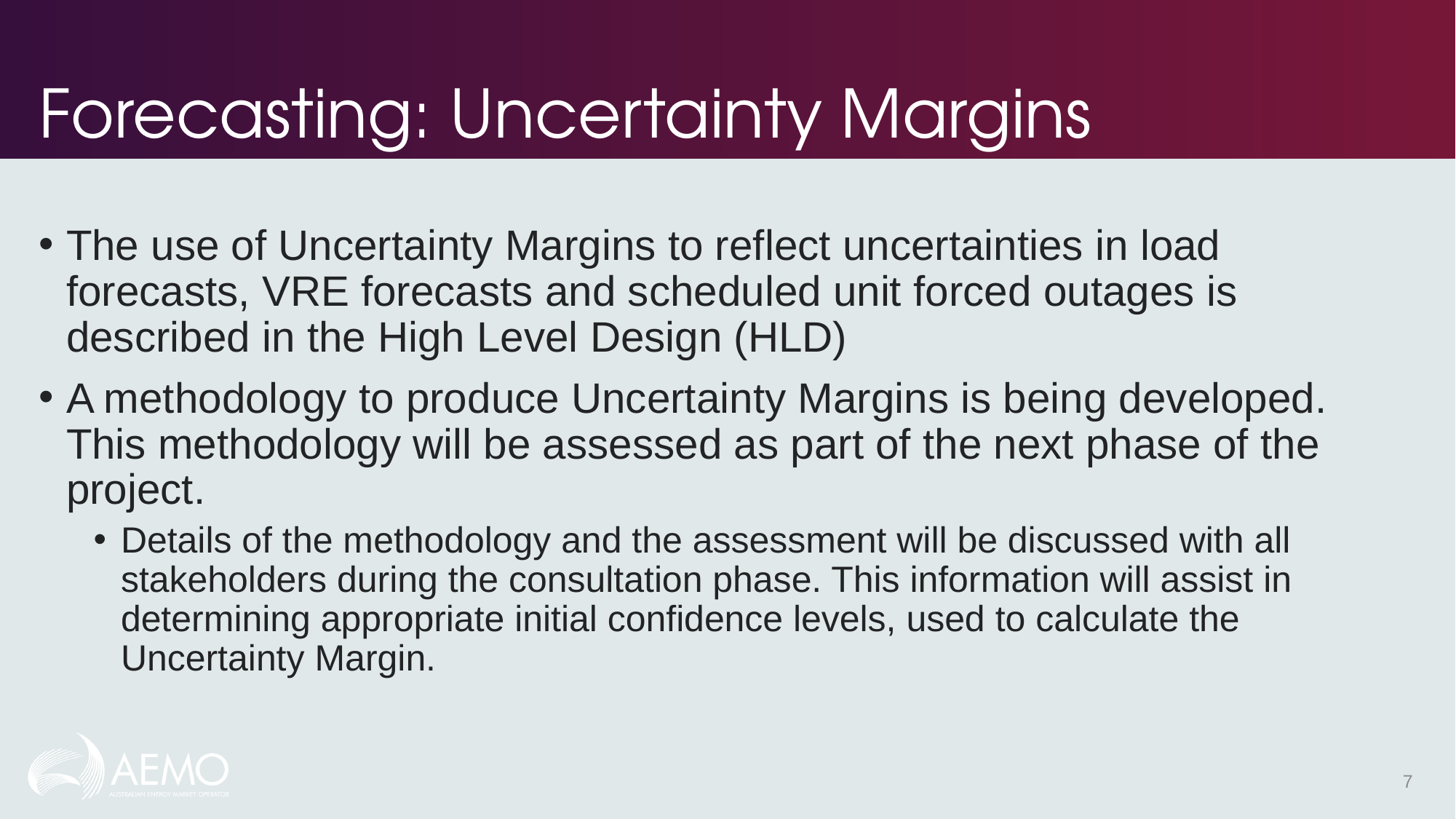

# Forecasting: Uncertainty Margins
The use of Uncertainty Margins to reflect uncertainties in load forecasts, VRE forecasts and scheduled unit forced outages is described in the High Level Design (HLD)
A methodology to produce Uncertainty Margins is being developed. This methodology will be assessed as part of the next phase of the project.
Details of the methodology and the assessment will be discussed with all stakeholders during the consultation phase. This information will assist in determining appropriate initial confidence levels, used to calculate the Uncertainty Margin.

7